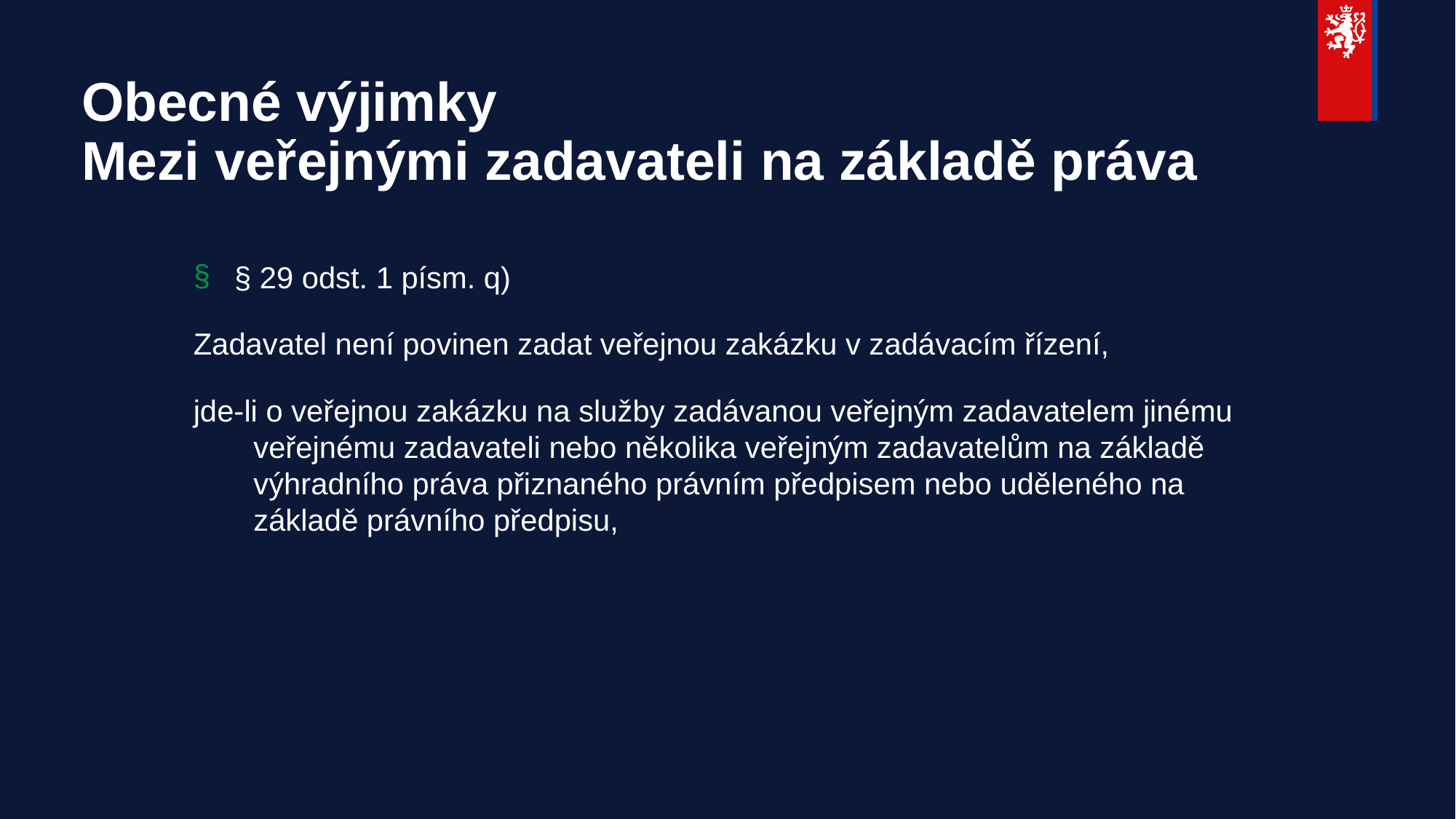

# Obecné výjimky Mezi veřejnými zadavateli na základě práva
§ 29 odst. 1 písm. q)
Zadavatel není povinen zadat veřejnou zakázku v zadávacím řízení,
jde-li o veřejnou zakázku na služby zadávanou veřejným zadavatelem jinému veřejnému zadavateli nebo několika veřejným zadavatelům na základě výhradního práva přiznaného právním předpisem nebo uděleného na základě právního předpisu,